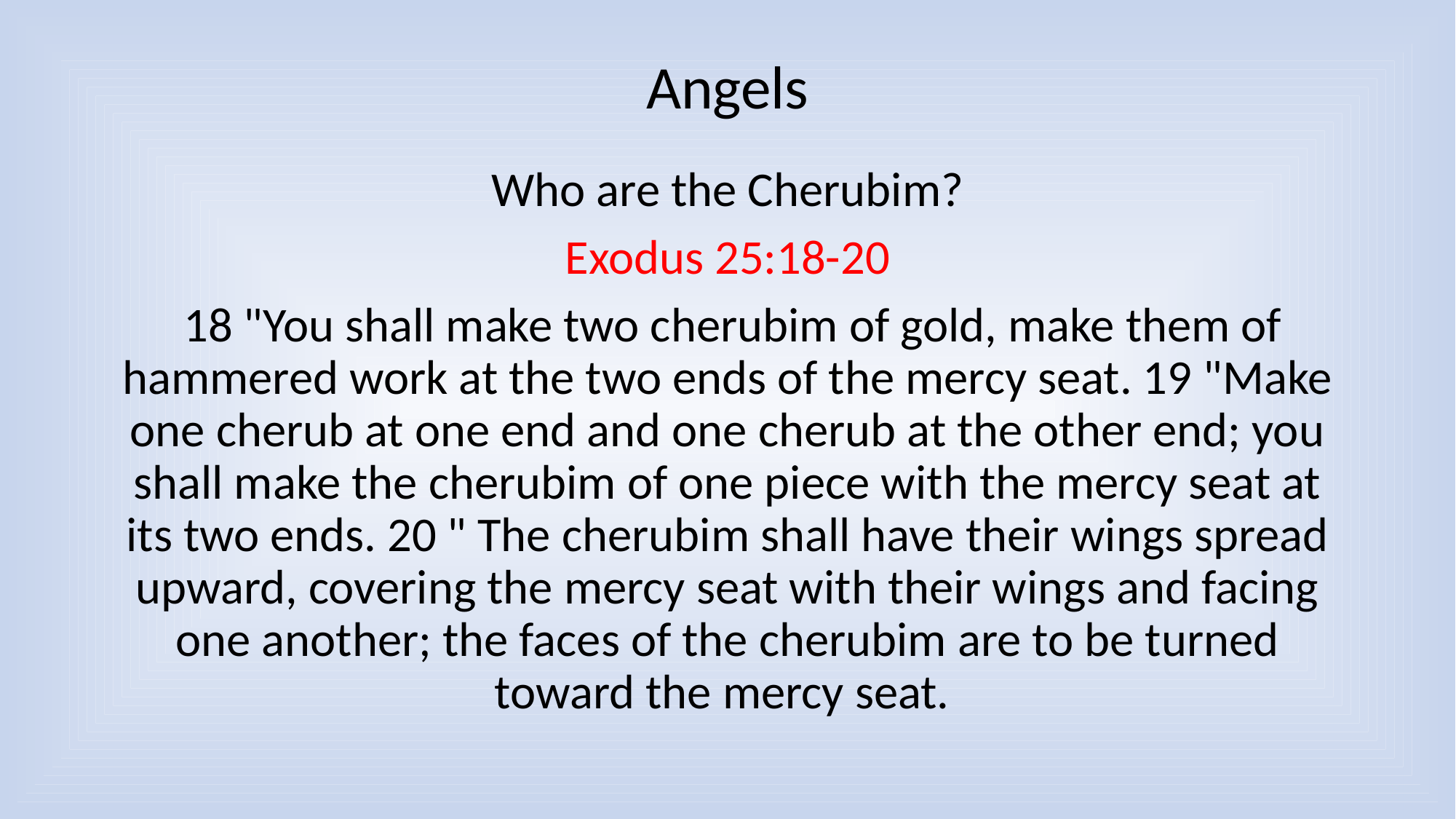

# Angels
Who are the Cherubim?
Exodus 25:18-20
 18 "You shall make two cherubim of gold, make them of hammered work at the two ends of the mercy seat. 19 "Make one cherub at one end and one cherub at the other end; you shall make the cherubim of one piece with the mercy seat at its two ends. 20 " The cherubim shall have their wings spread upward, covering the mercy seat with their wings and facing one another; the faces of the cherubim are to be turned toward the mercy seat.